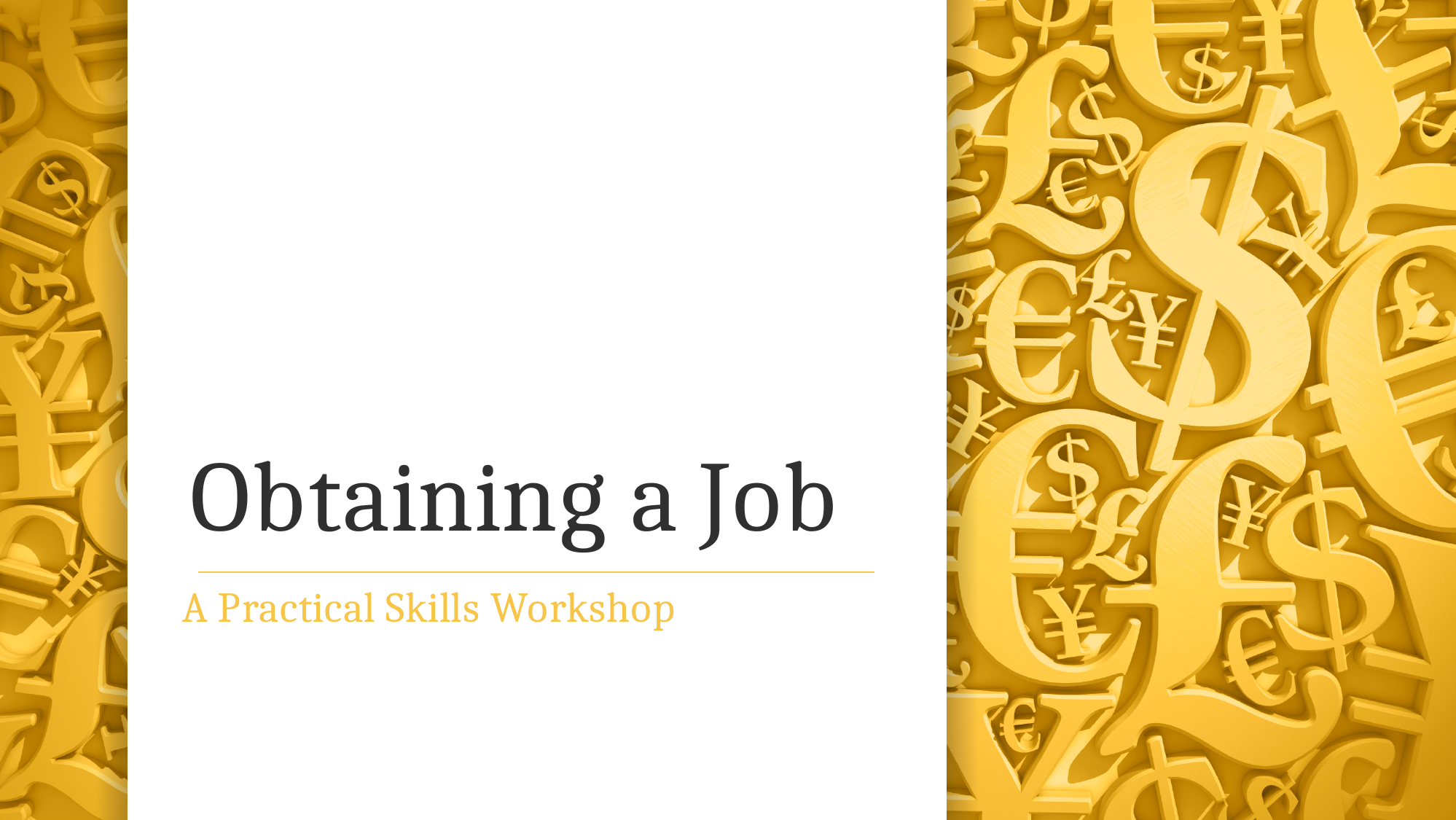

# Obtaining a Job
A Practical Skills Workshop